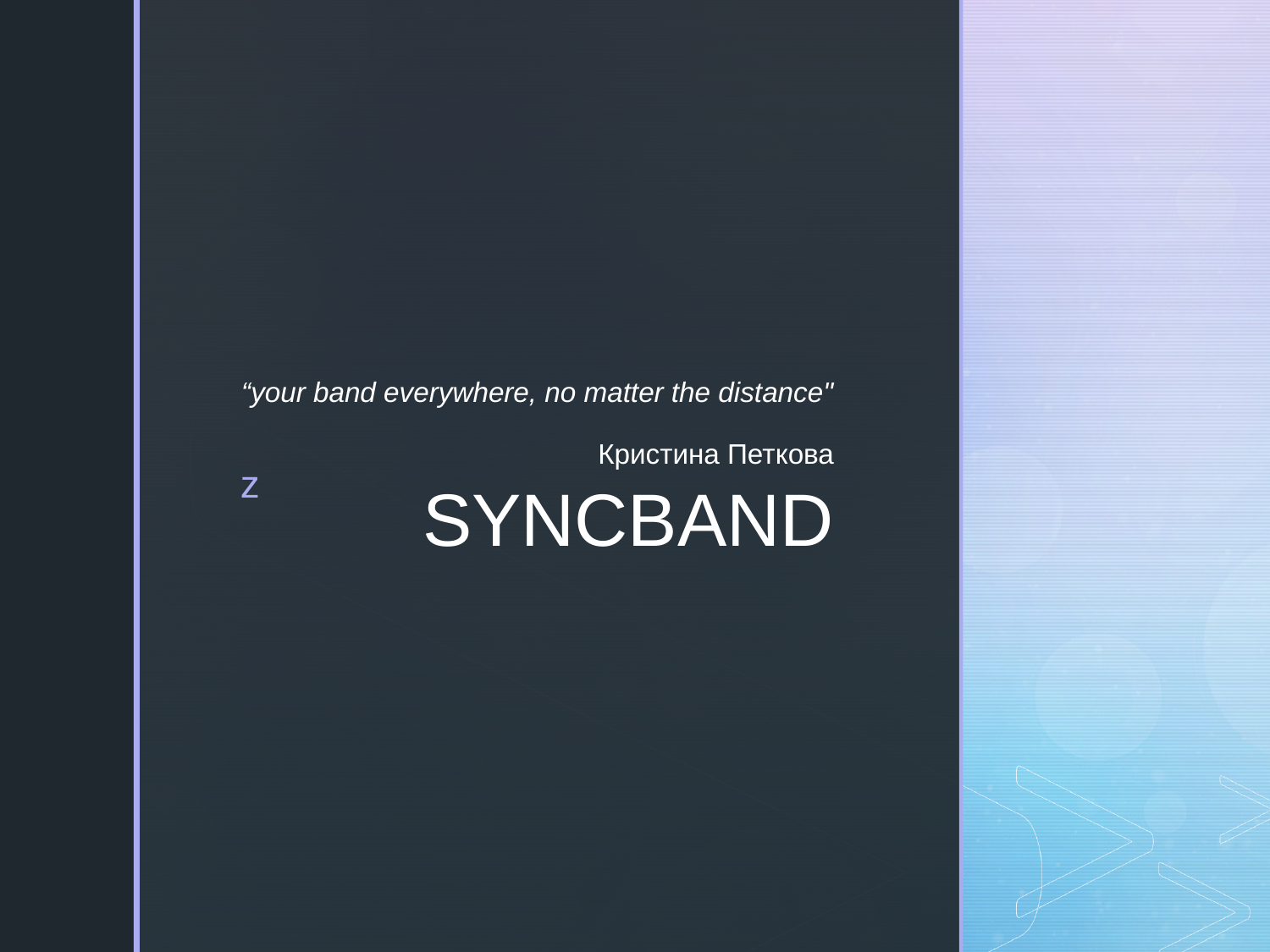

“your band everywhere, no matter the distance"
Кристина Петкова
# SYNCBAND